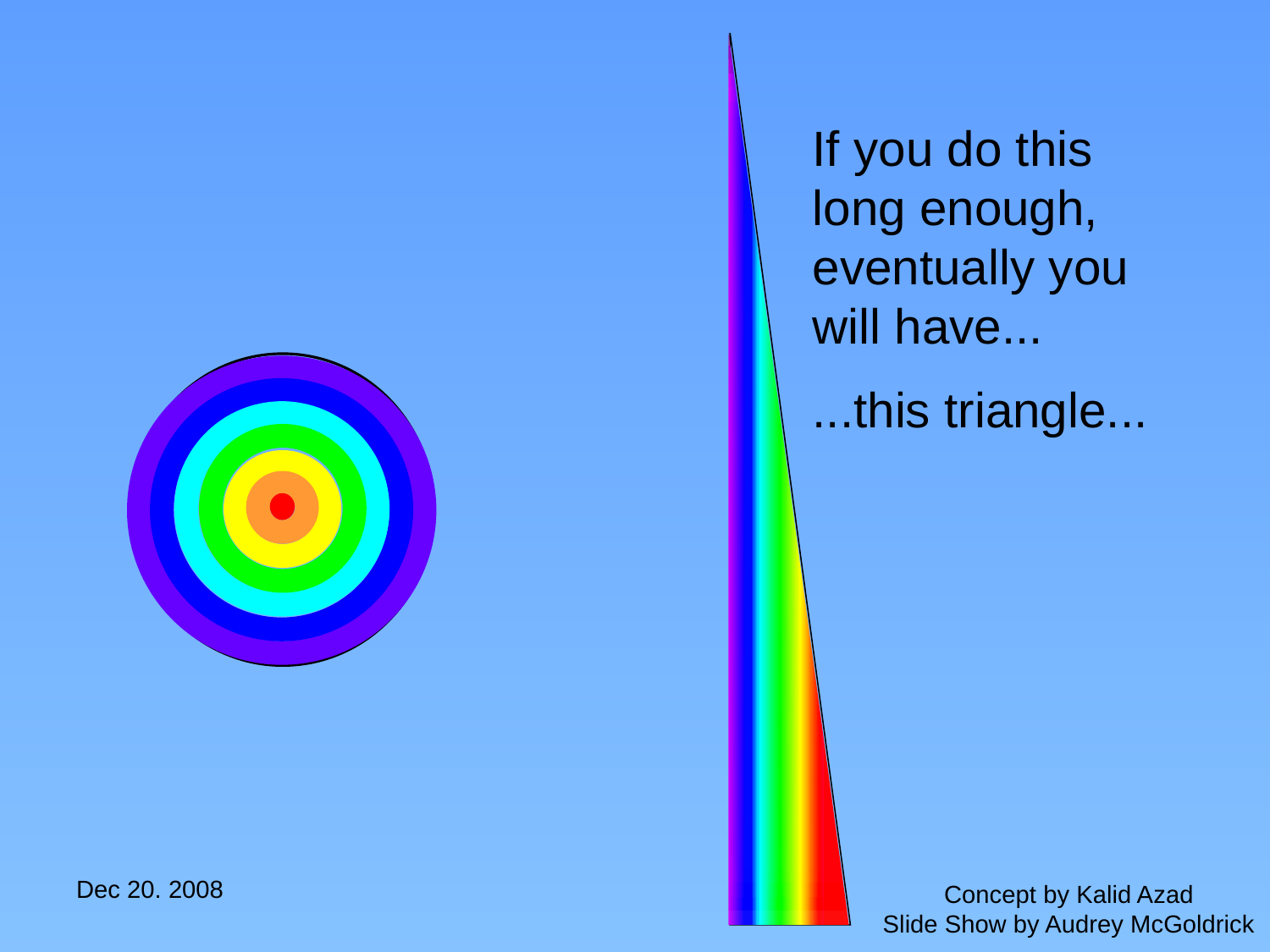

If you do this long enough, eventually you will have...
...this triangle...

Dec 20. 2008
Concept by Kalid Azad
Slide Show by Audrey McGoldrick